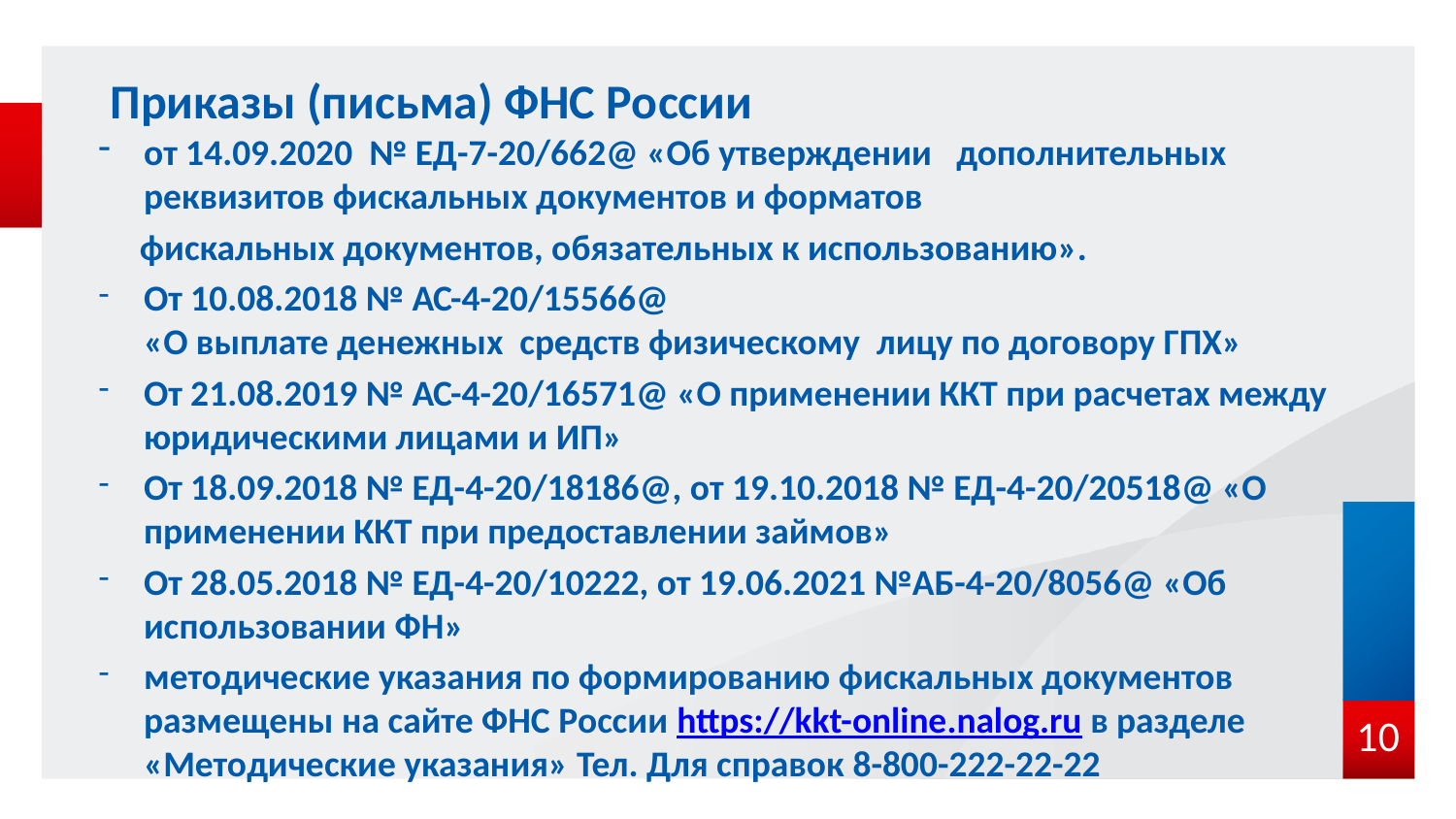

# Приказы (письма) ФНС России
от 14.09.2020  № ЕД-7-20/662@ «Об утверждении   дополнительных реквизитов фискальных документов и форматов
     фискальных документов, обязательных к использованию».
От 10.08.2018 № АС-4-20/15566@
«О выплате денежных  средств физическому  лицу по договору ГПХ»
От 21.08.2019 № АС-4-20/16571@ «О применении ККТ при расчетах между юридическими лицами и ИП»
От 18.09.2018 № ЕД-4-20/18186@, от 19.10.2018 № ЕД-4-20/20518@ «О применении ККТ при предоставлении займов»
От 28.05.2018 № ЕД-4-20/10222, от 19.06.2021 №АБ-4-20/8056@ «Об использовании ФН»
методические указания по формированию фискальных документов размещены на сайте ФНС России https://kkt-online.nalog.ru в разделе «Методические указания» Тел. Для справок 8-800-222-22-22

10